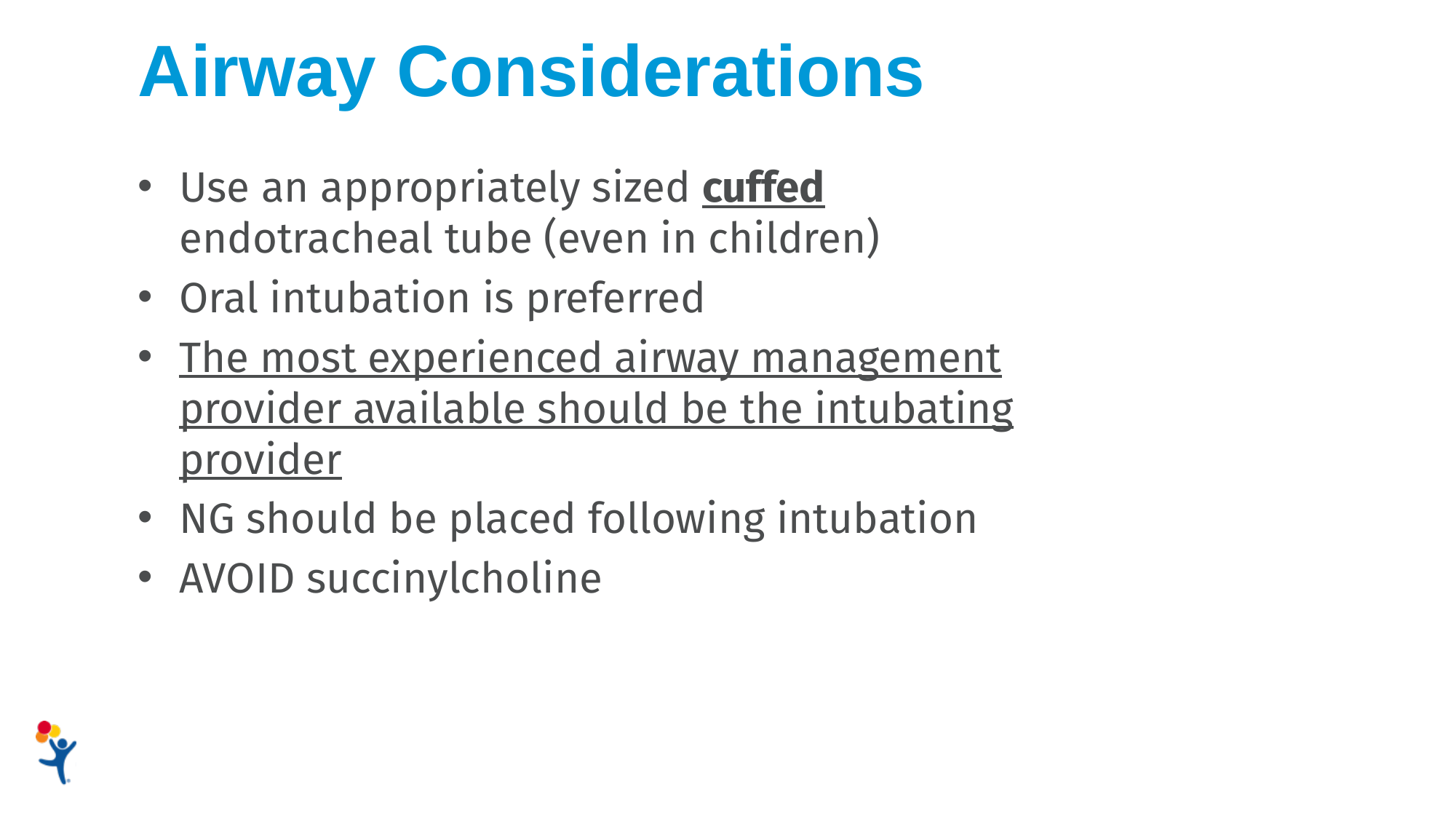

Airway Considerations
Use an appropriately sized cuffed endotracheal tube (even in children)
Oral intubation is preferred
The most experienced airway management provider available should be the intubating provider
NG should be placed following intubation
AVOID succinylcholine